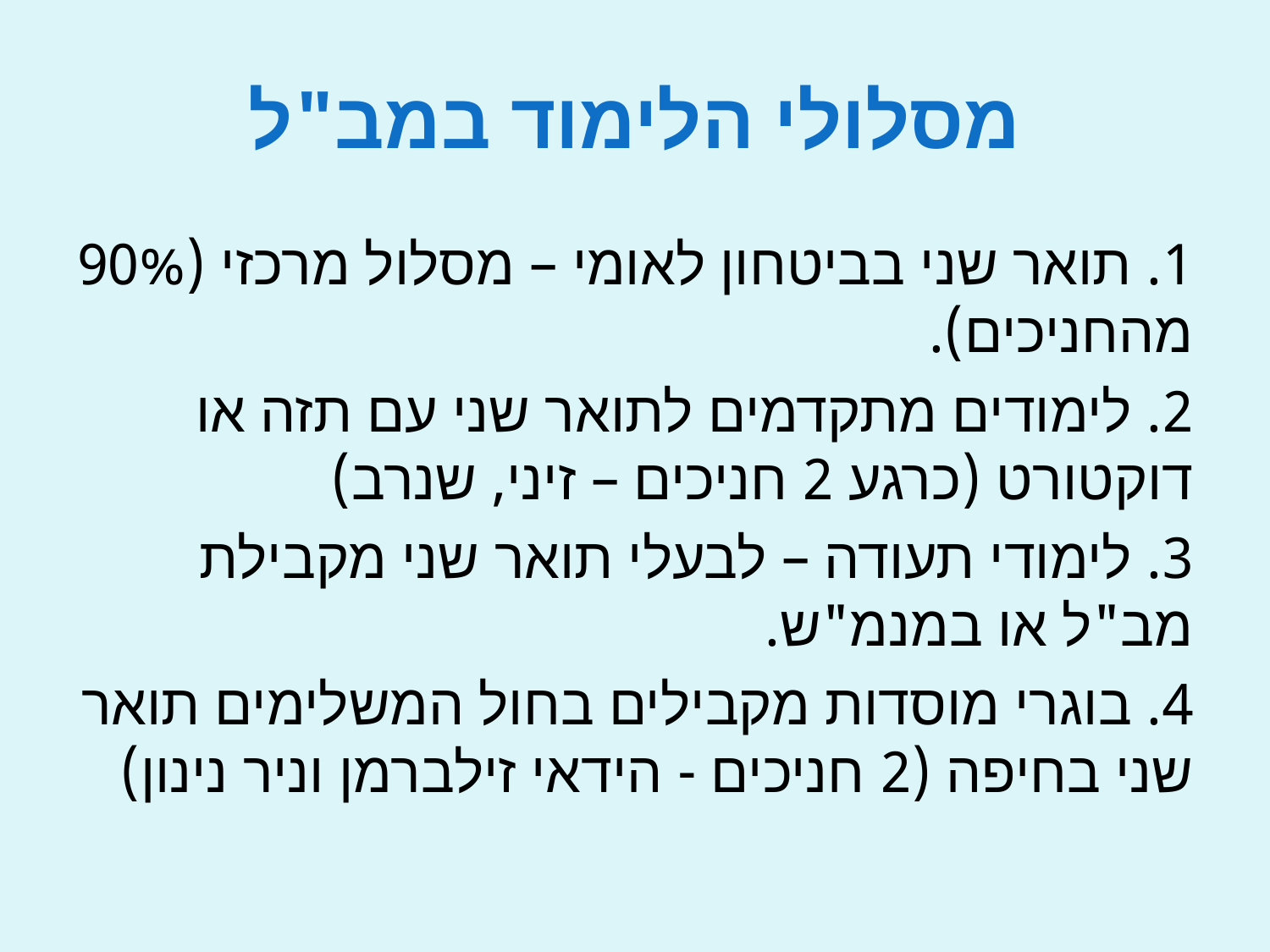

# מסלולי הלימוד במב"ל
1. תואר שני בביטחון לאומי – מסלול מרכזי (90% מהחניכים).
2. לימודים מתקדמים לתואר שני עם תזה או דוקטורט (כרגע 2 חניכים – זיני, שנרב)
3. לימודי תעודה – לבעלי תואר שני מקבילת מב"ל או במנמ"ש.
4. בוגרי מוסדות מקבילים בחול המשלימים תואר שני בחיפה (2 חניכים - הידאי זילברמן וניר נינון)